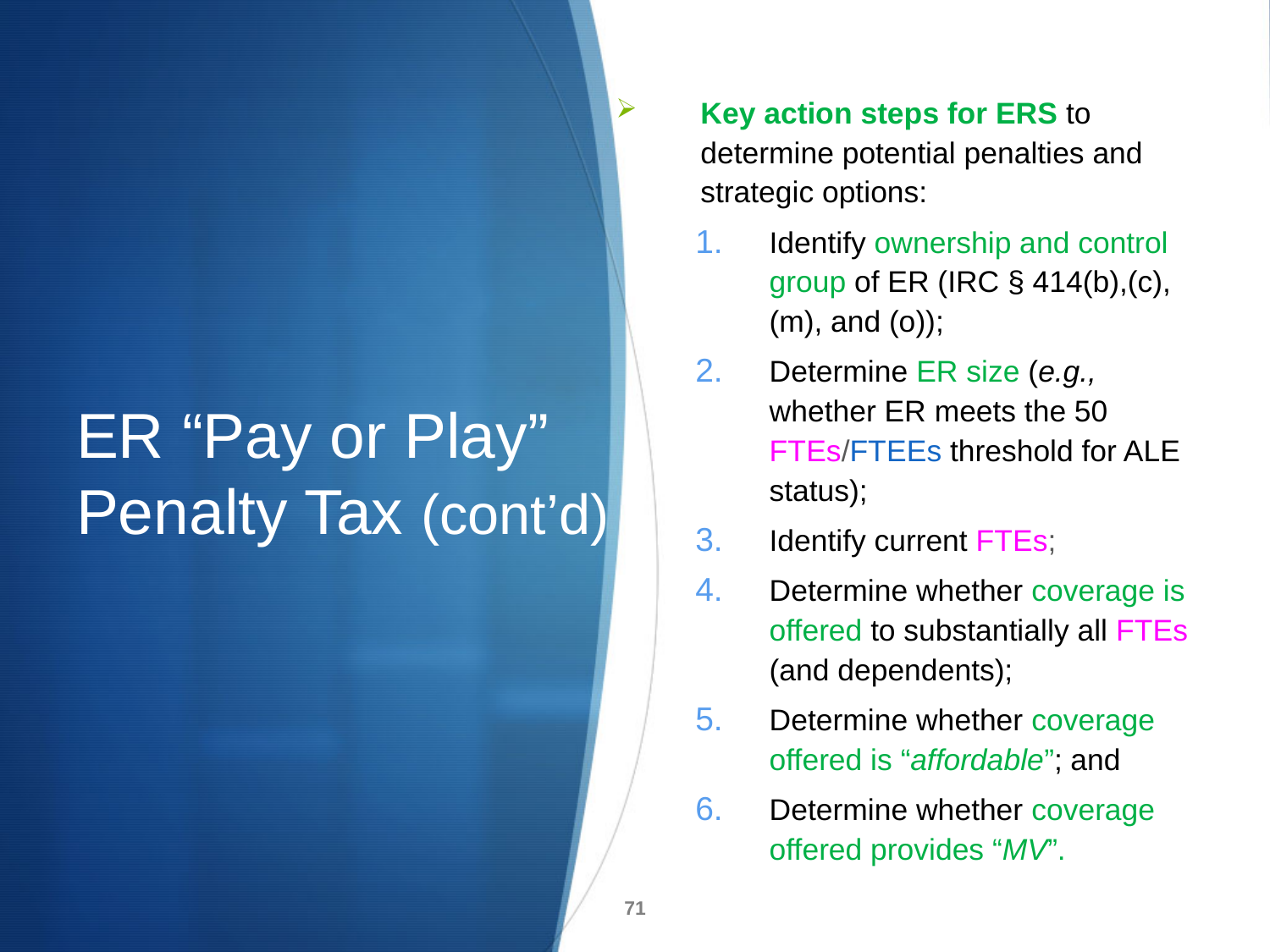

Key action steps for ERS to determine potential penalties and strategic options:
Identify ownership and control group of ER (IRC § 414(b),(c), (m), and (o));
Determine ER size (e.g., whether ER meets the 50 FTEs/FTEEs threshold for ALE status);
Identify current FTEs;
Determine whether coverage is offered to substantially all FTEs (and dependents);
Determine whether coverage offered is “affordable”; and
Determine whether coverage offered provides “MV”.
# ER “Pay or Play” Penalty Tax (cont’d)
71